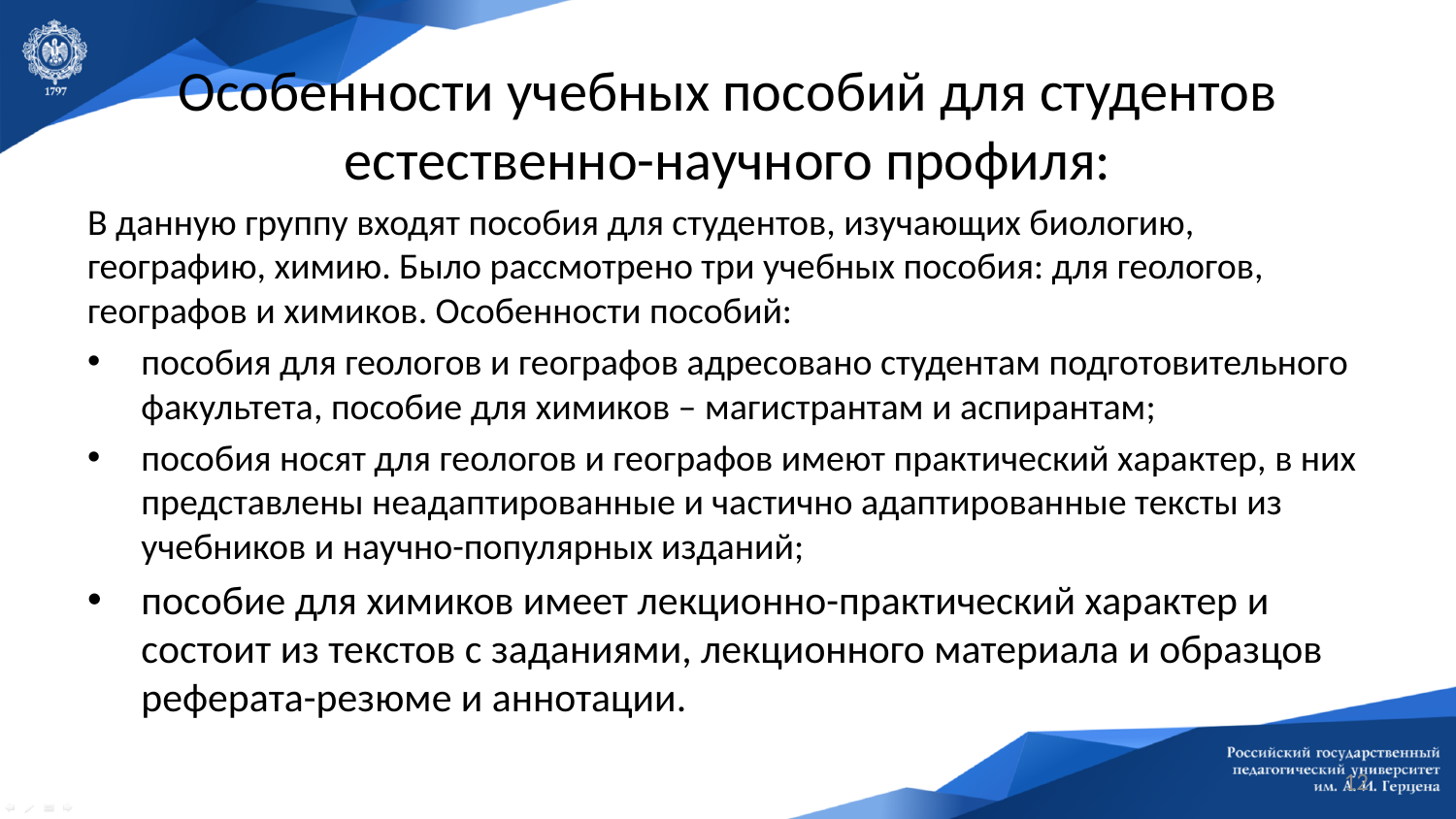

# Особенности учебных пособий для студентов естественно-научного профиля:
В данную группу входят пособия для студентов, изучающих биологию, географию, химию. Было рассмотрено три учебных пособия: для геологов, географов и химиков. Особенности пособий:
пособия для геологов и географов адресовано студентам подготовительного факультета, пособие для химиков – магистрантам и аспирантам;
пособия носят для геологов и географов имеют практический характер, в них представлены неадаптированные и частично адаптированные тексты из учебников и научно-популярных изданий;
пособие для химиков имеет лекционно-практический характер и состоит из текстов с заданиями, лекционного материала и образцов реферата-резюме и аннотации.

12